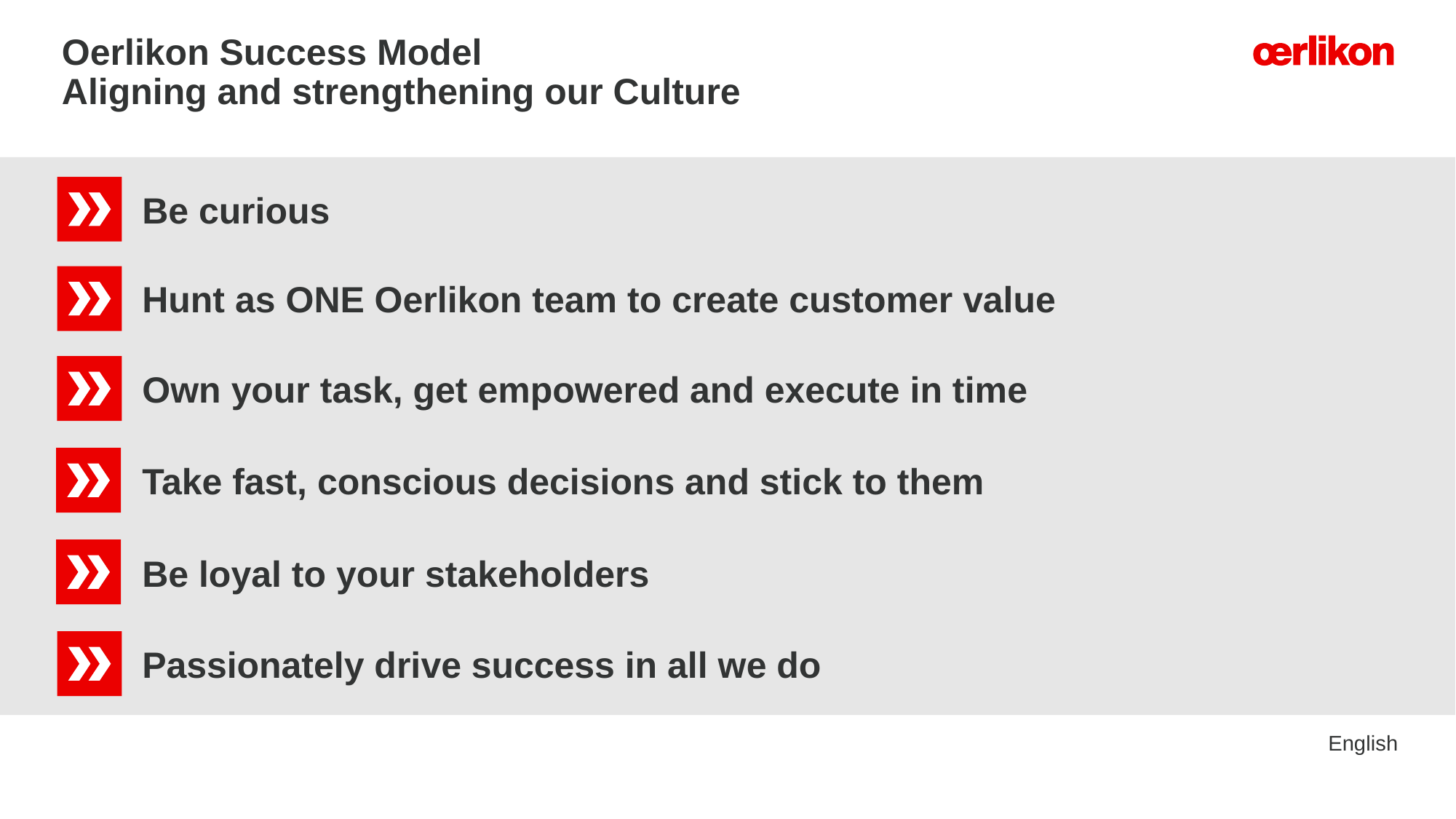

# Oerlikon Success Model Aligning and strengthening our Culture

Be curious

Hunt as ONE Oerlikon team to create customer value

Own your task, get empowered and execute in time

Take fast, conscious decisions and stick to them

Be loyal to your stakeholders

Passionately drive success in all we do
English